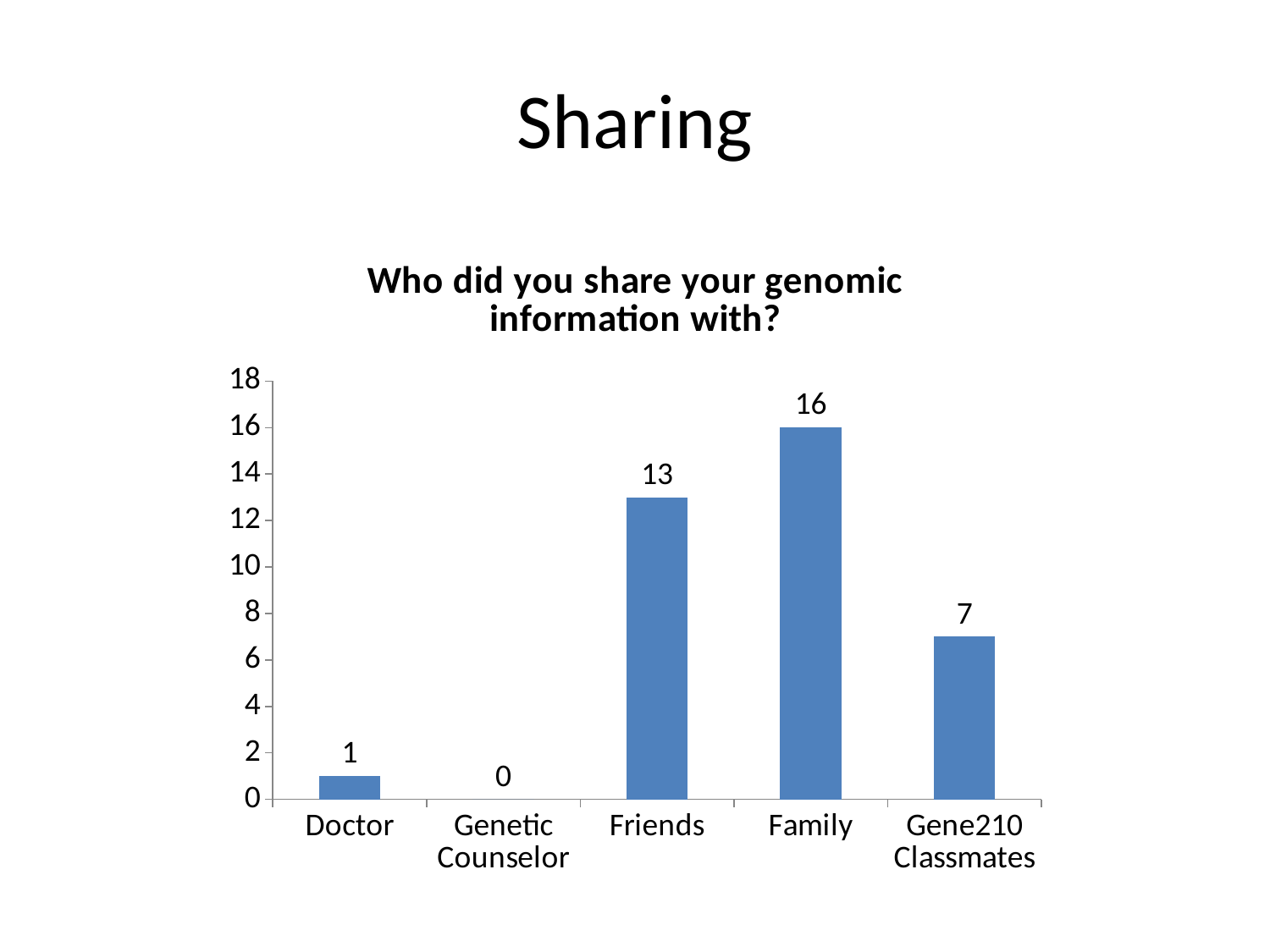

# Sharing

### Chart:

| Category | Who did you share your genomic information with? |
|---|---|
| Doctor | 1.0 |
| Genetic Counselor | 0.0 |
| Friends | 13.0 |
| Family | 16.0 |
| Gene210 Classmates | 7.0 |